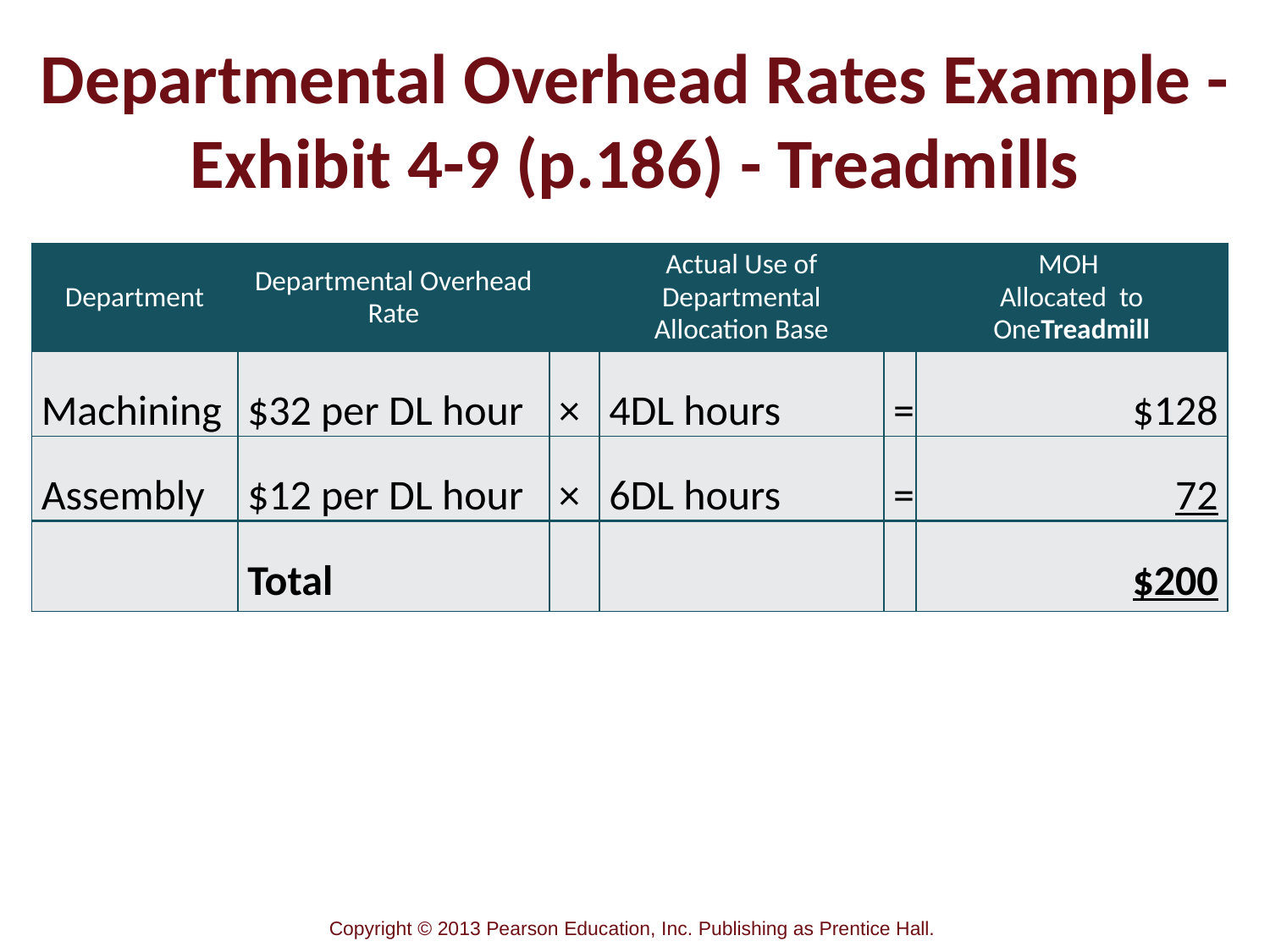

# Departmental Overhead Rates Example - Exhibit 4-9 (p.186) - Treadmills
| Department | Departmental Overhead Rate |  | Actual Use of Departmental Allocation Base |  | MOH Allocated to OneTreadmill |
| --- | --- | --- | --- | --- | --- |
| Machining | $32 per DL hour | × | 4DL hours | = | $128 |
| Assembly | $12 per DL hour | × | 6DL hours | = | 72 |
|  | Total |  |  |  | $200 |